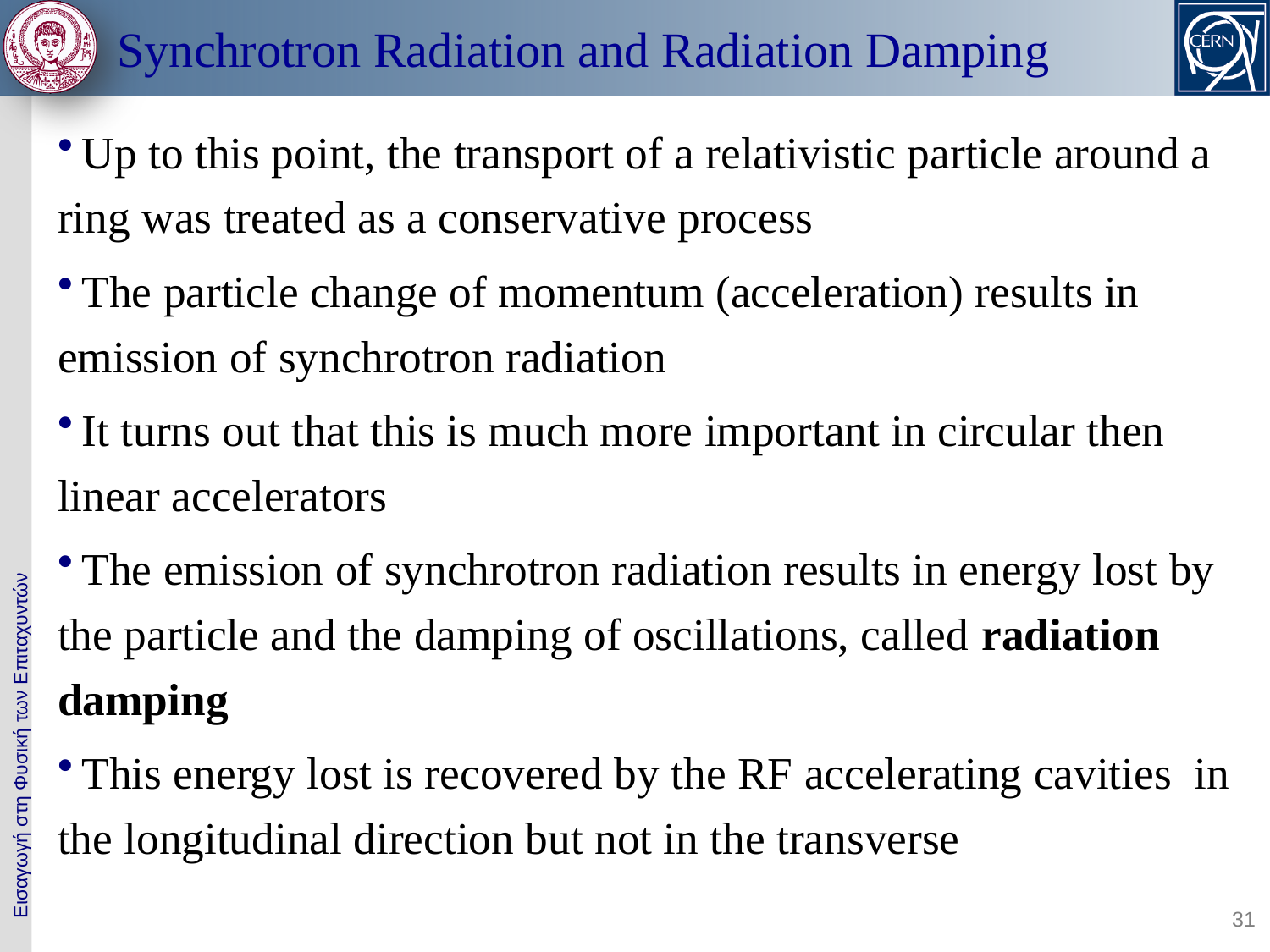

# Synchrotron Radiation and Radiation Damping
 Up to this point, the transport of a relativistic particle around a ring was treated as a conservative process
 The particle change of momentum (acceleration) results in emission of synchrotron radiation
 It turns out that this is much more important in circular then linear accelerators
 The emission of synchrotron radiation results in energy lost by the particle and the damping of oscillations, called radiation damping
 This energy lost is recovered by the RF accelerating cavities  in the longitudinal direction but not in the transverse